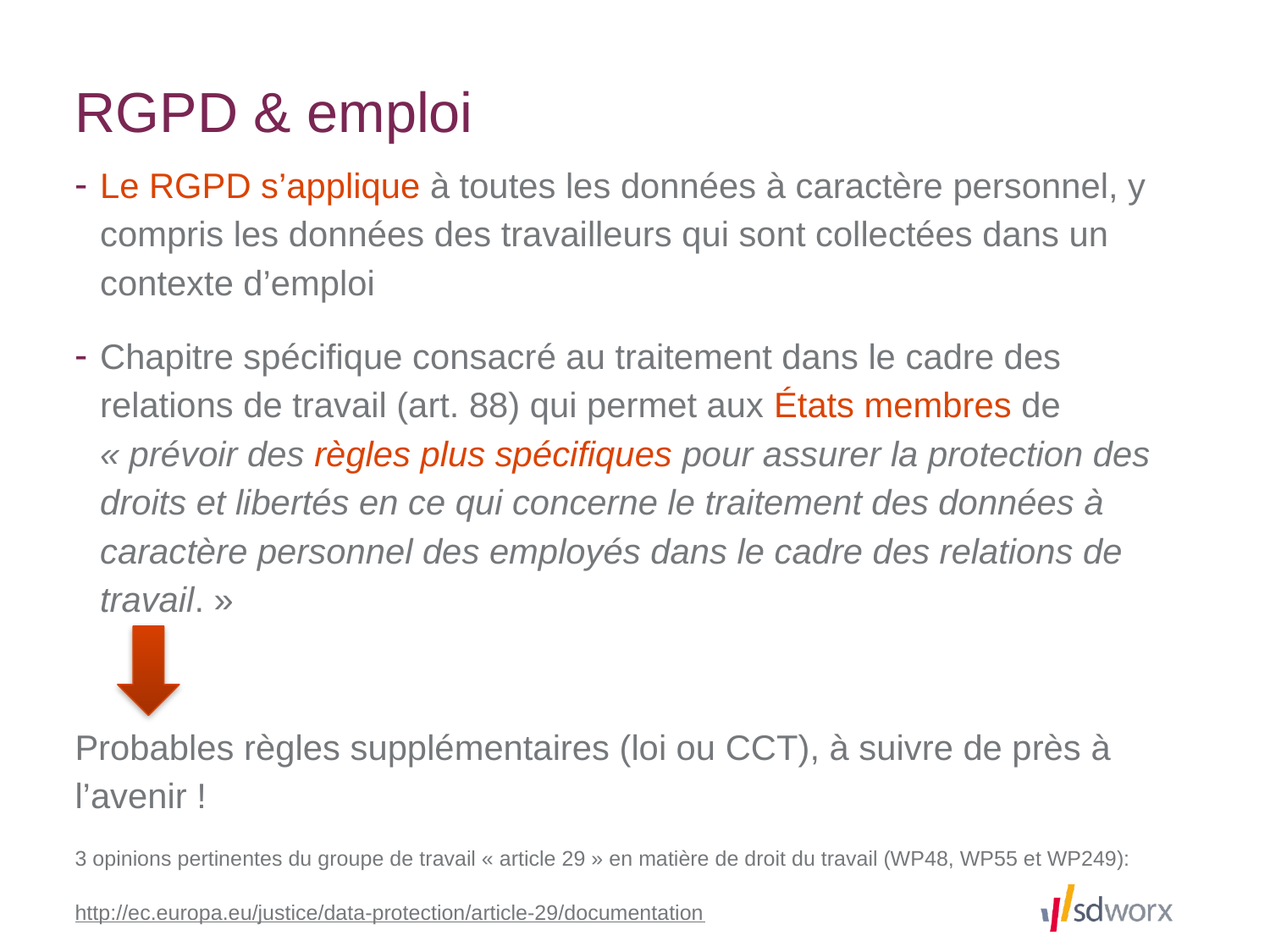

# RGPD & emploi
Le RGPD s’applique à toutes les données à caractère personnel, y compris les données des travailleurs qui sont collectées dans un contexte d’emploi
Chapitre spécifique consacré au traitement dans le cadre des relations de travail (art. 88) qui permet aux États membres de « prévoir des règles plus spécifiques pour assurer la protection des droits et libertés en ce qui concerne le traitement des données à caractère personnel des employés dans le cadre des relations de travail. »

Probables règles supplémentaires (loi ou CCT), à suivre de près à l’avenir !
3 opinions pertinentes du groupe de travail « article 29 » en matière de droit du travail (WP48, WP55 et WP249):
http://ec.europa.eu/justice/data-protection/article-29/documentation